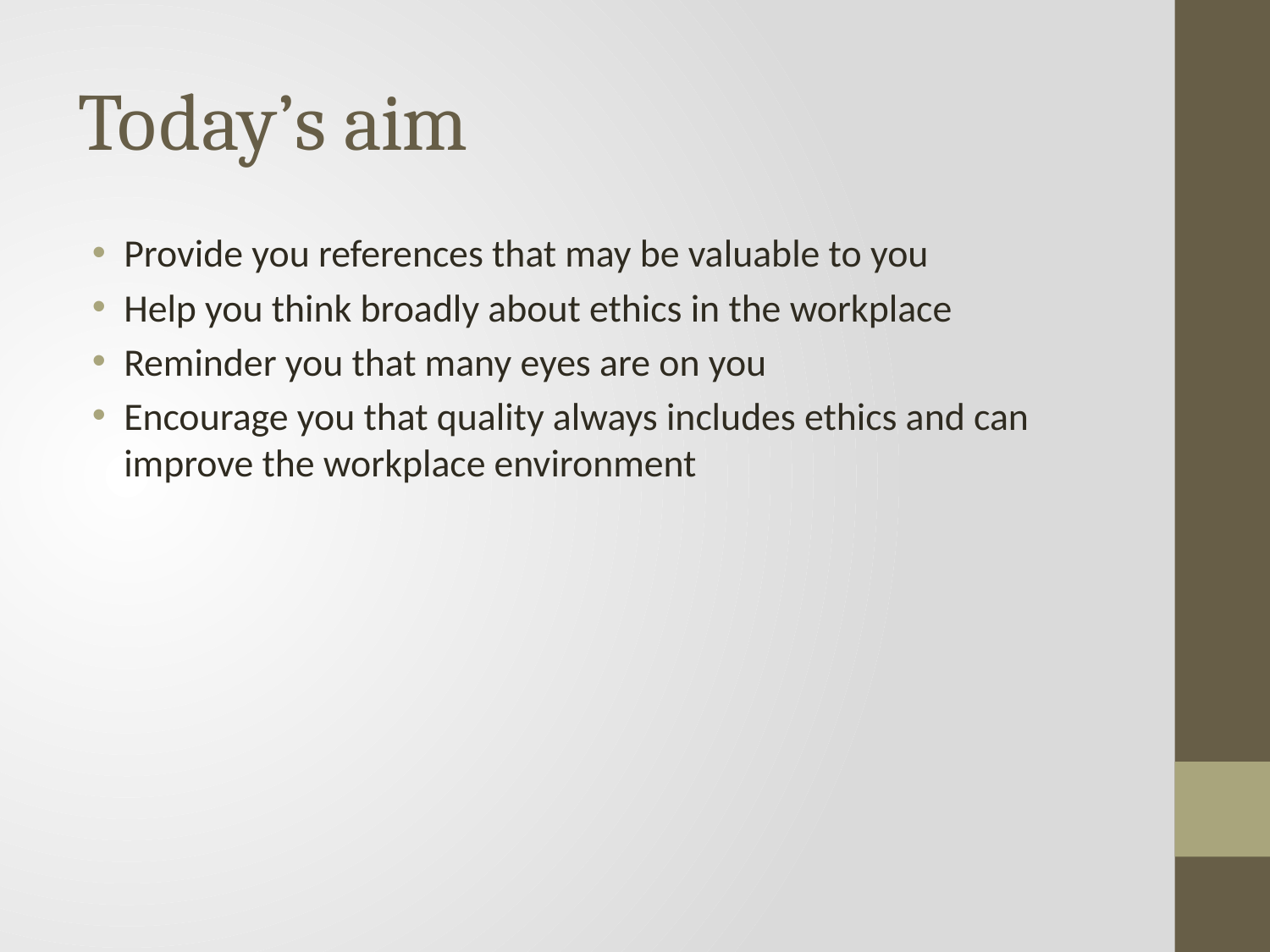

# Today’s aim
Provide you references that may be valuable to you
Help you think broadly about ethics in the workplace
Reminder you that many eyes are on you
Encourage you that quality always includes ethics and can improve the workplace environment